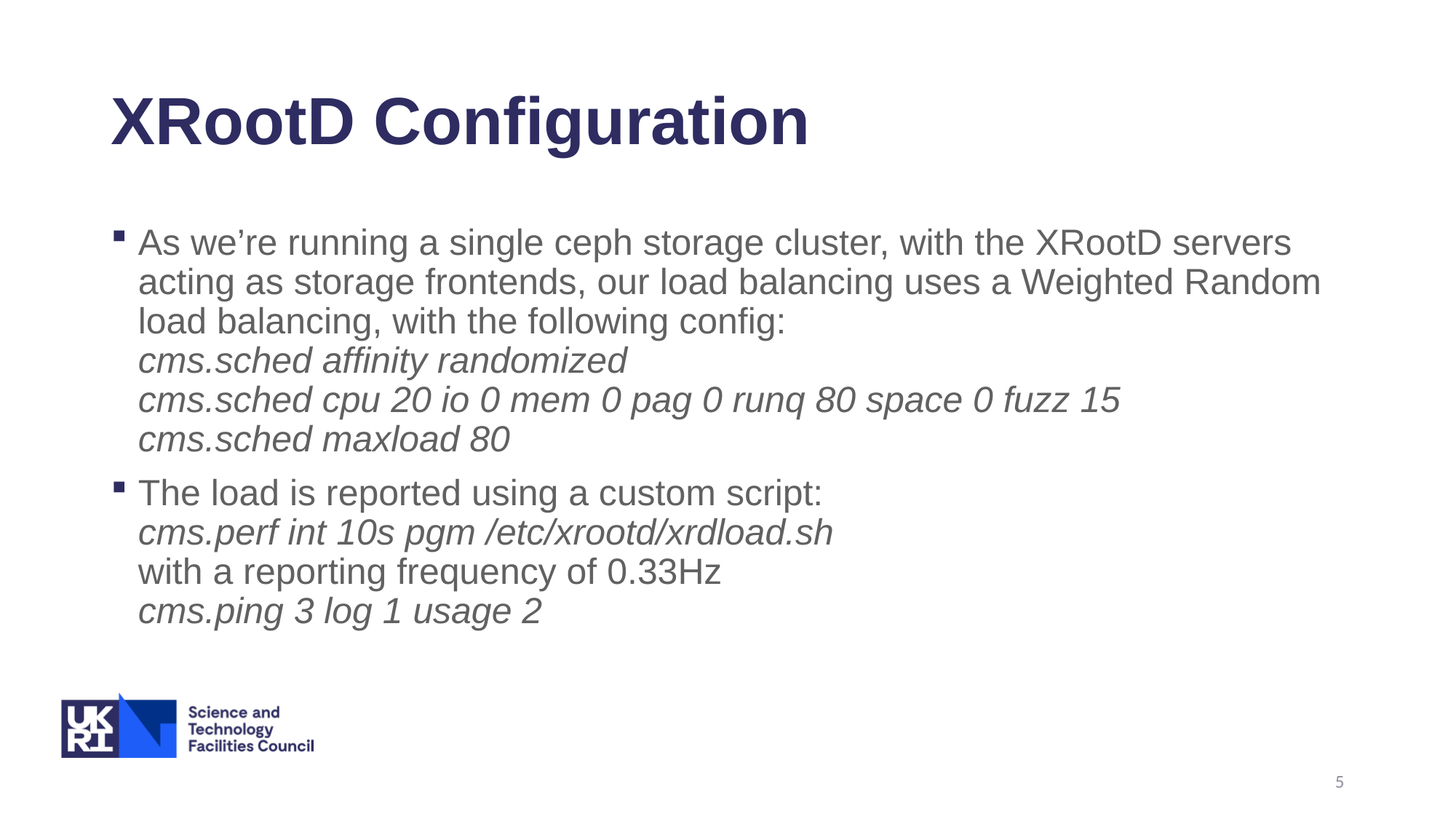

# XRootD Configuration
As we’re running a single ceph storage cluster, with the XRootD servers acting as storage frontends, our load balancing uses a Weighted Random load balancing, with the following config:
cms.sched affinity randomized
cms.sched cpu 20 io 0 mem 0 pag 0 runq 80 space 0 fuzz 15
cms.sched maxload 80
The load is reported using a custom script:
cms.perf int 10s pgm /etc/xrootd/xrdload.sh
with a reporting frequency of 0.33Hz
cms.ping 3 log 1 usage 2
5